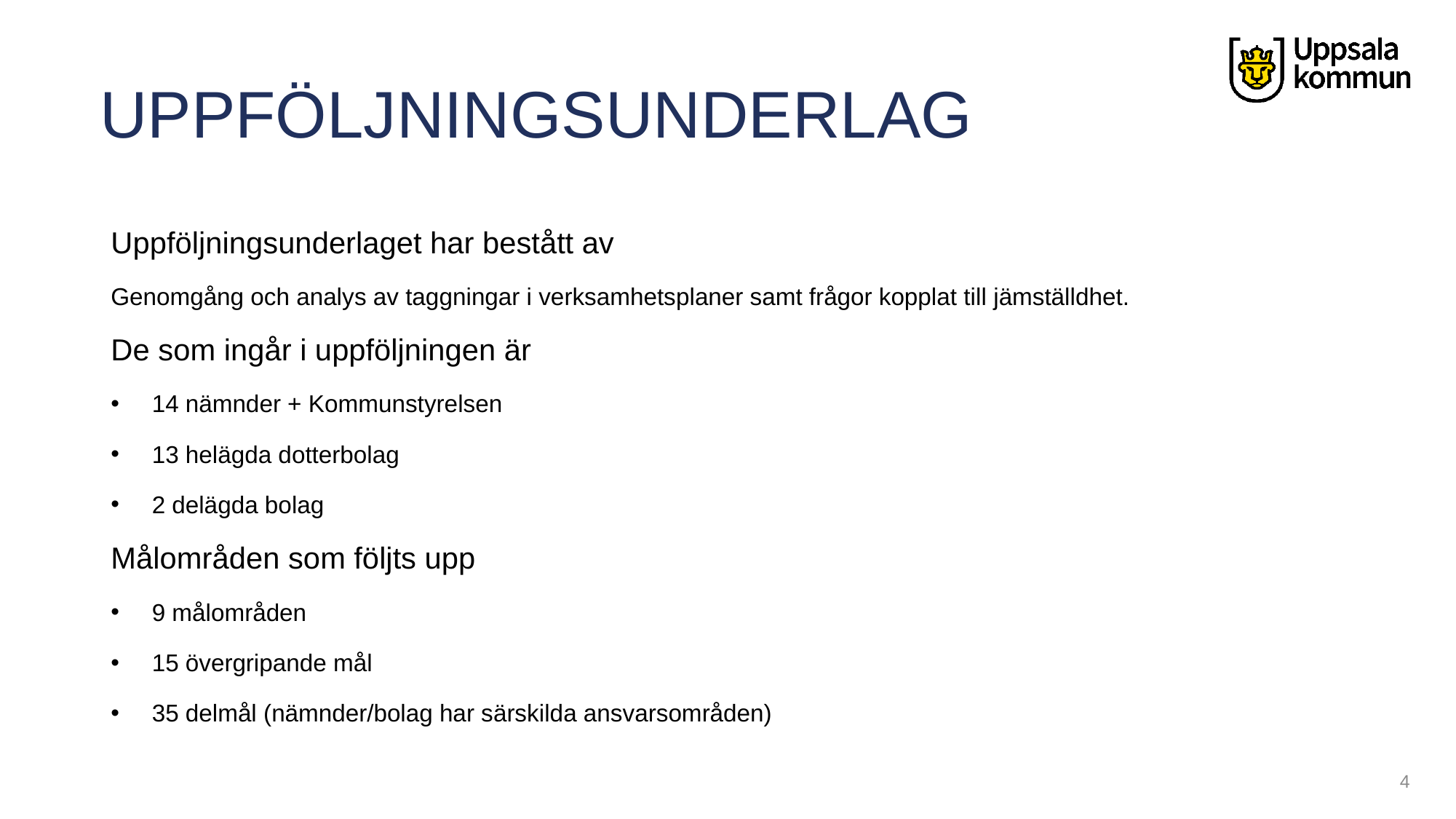

# UPPFÖLJNINGSUNDERLAG
Uppföljningsunderlaget har bestått av
Genomgång och analys av taggningar i verksamhetsplaner samt frågor kopplat till jämställdhet.
De som ingår i uppföljningen är
14 nämnder + Kommunstyrelsen
13 helägda dotterbolag
2 delägda bolag
Målområden som följts upp
9 målområden
15 övergripande mål
35 delmål (nämnder/bolag har särskilda ansvarsområden)

4